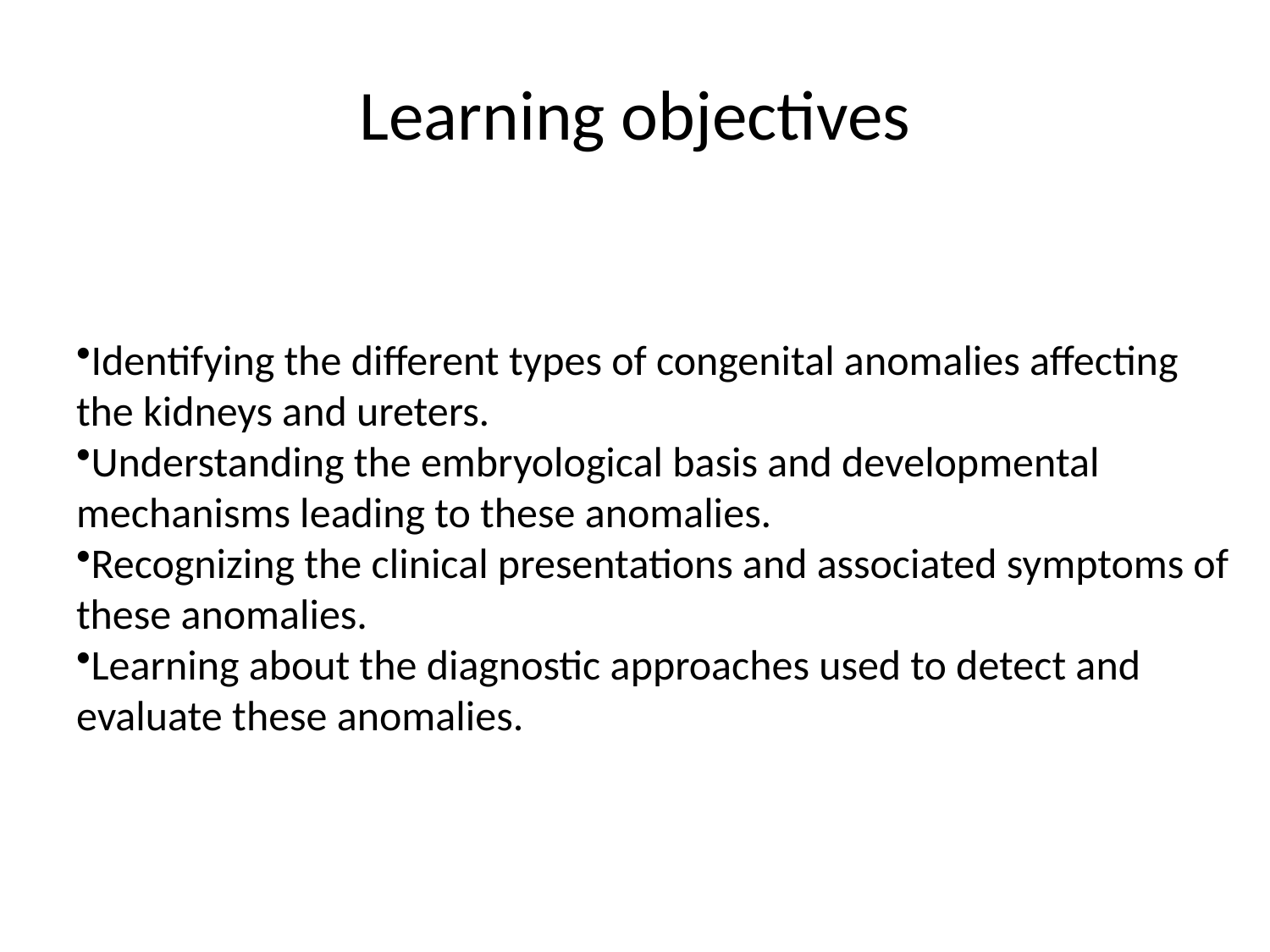

# Learning objectives
Identifying the different types of congenital anomalies affecting the kidneys and ureters.
Understanding the embryological basis and developmental mechanisms leading to these anomalies.
Recognizing the clinical presentations and associated symptoms of these anomalies.
Learning about the diagnostic approaches used to detect and evaluate these anomalies.